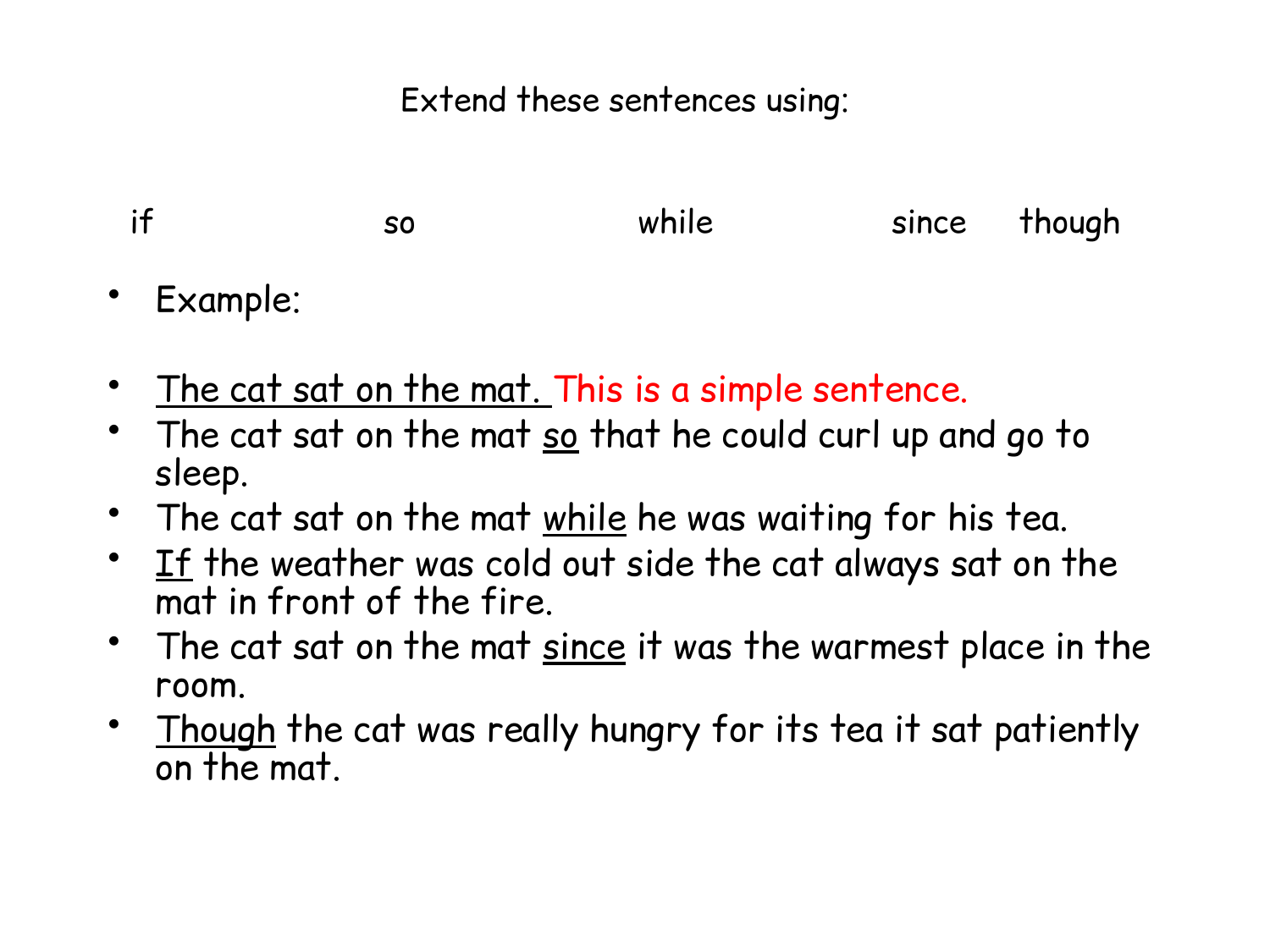

# Extend these sentences using:   if		so		while		since	though
Example:

The cat sat on the mat. This is a simple sentence.
The cat sat on the mat so that he could curl up and go to sleep.
The cat sat on the mat while he was waiting for his tea.
If the weather was cold out side the cat always sat on the mat in front of the fire.
The cat sat on the mat since it was the warmest place in the room.
Though the cat was really hungry for its tea it sat patiently on the mat.